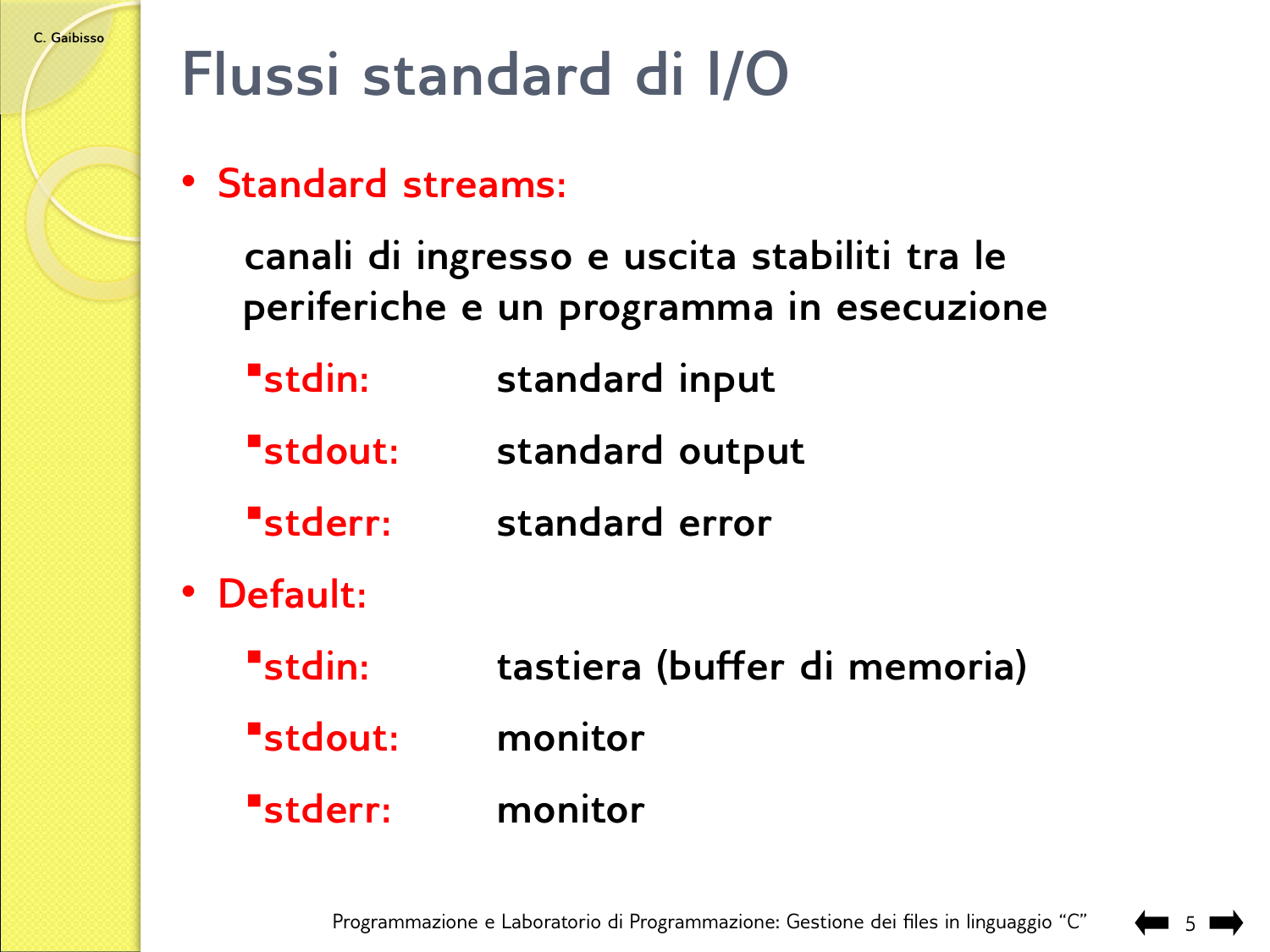

# Flussi standard di I/O
Standard streams:
canali di ingresso e uscita stabiliti tra le periferiche e un programma in esecuzione
stdin:	standard input
stdout:	standard output
stderr:	standard error
Default:
stdin:	tastiera (buffer di memoria)
stdout:	monitor
stderr:	monitor
Programmazione e Laboratorio di Programmazione: Gestione dei files in linguaggio “C”
5